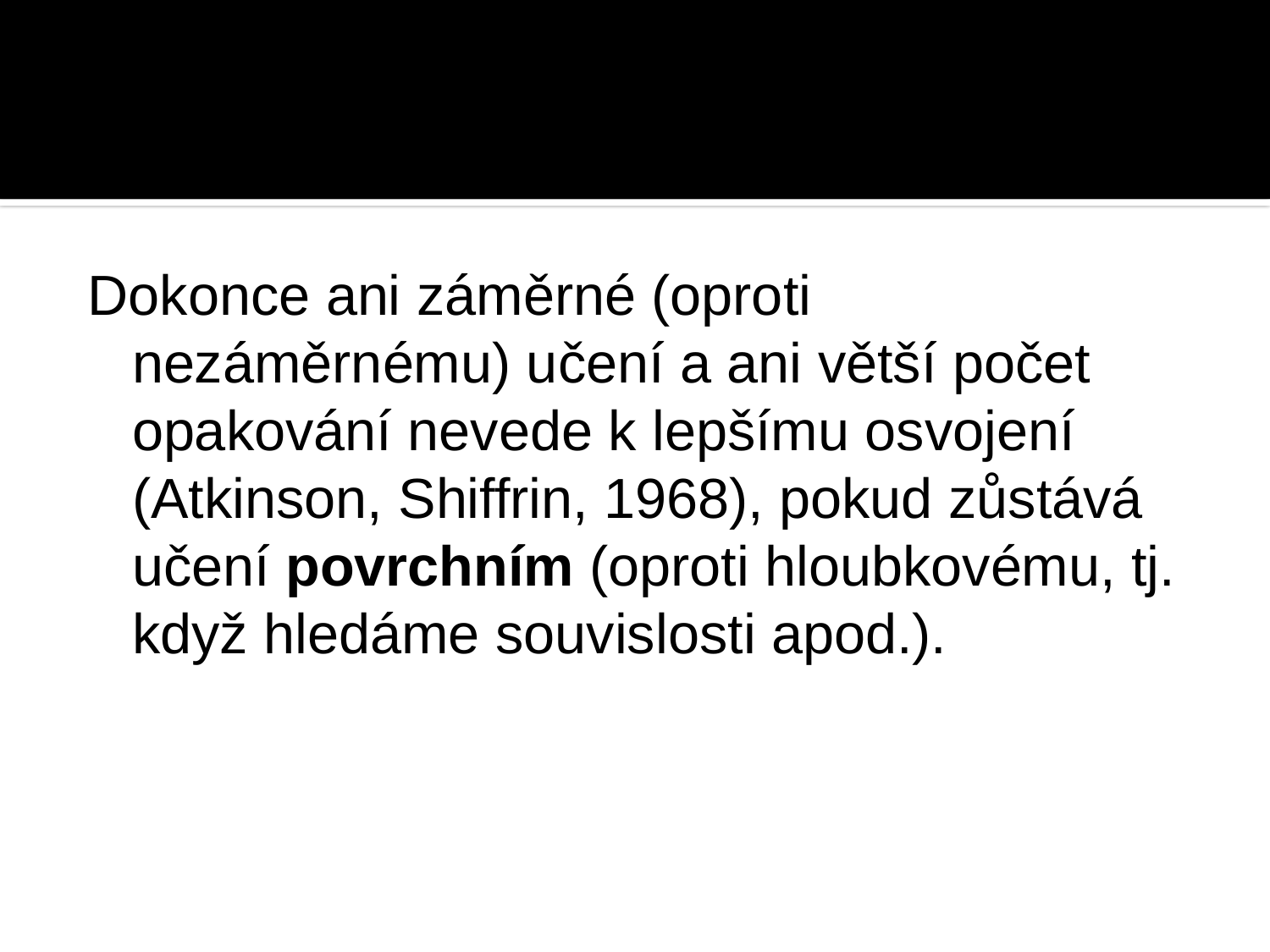

#
Dokonce ani záměrné (oproti nezáměrnému) učení a ani větší počet opakování nevede k lepšímu osvojení (Atkinson, Shiffrin, 1968), pokud zůstává učení povrchním (oproti hloubkovému, tj. když hledáme souvislosti apod.).